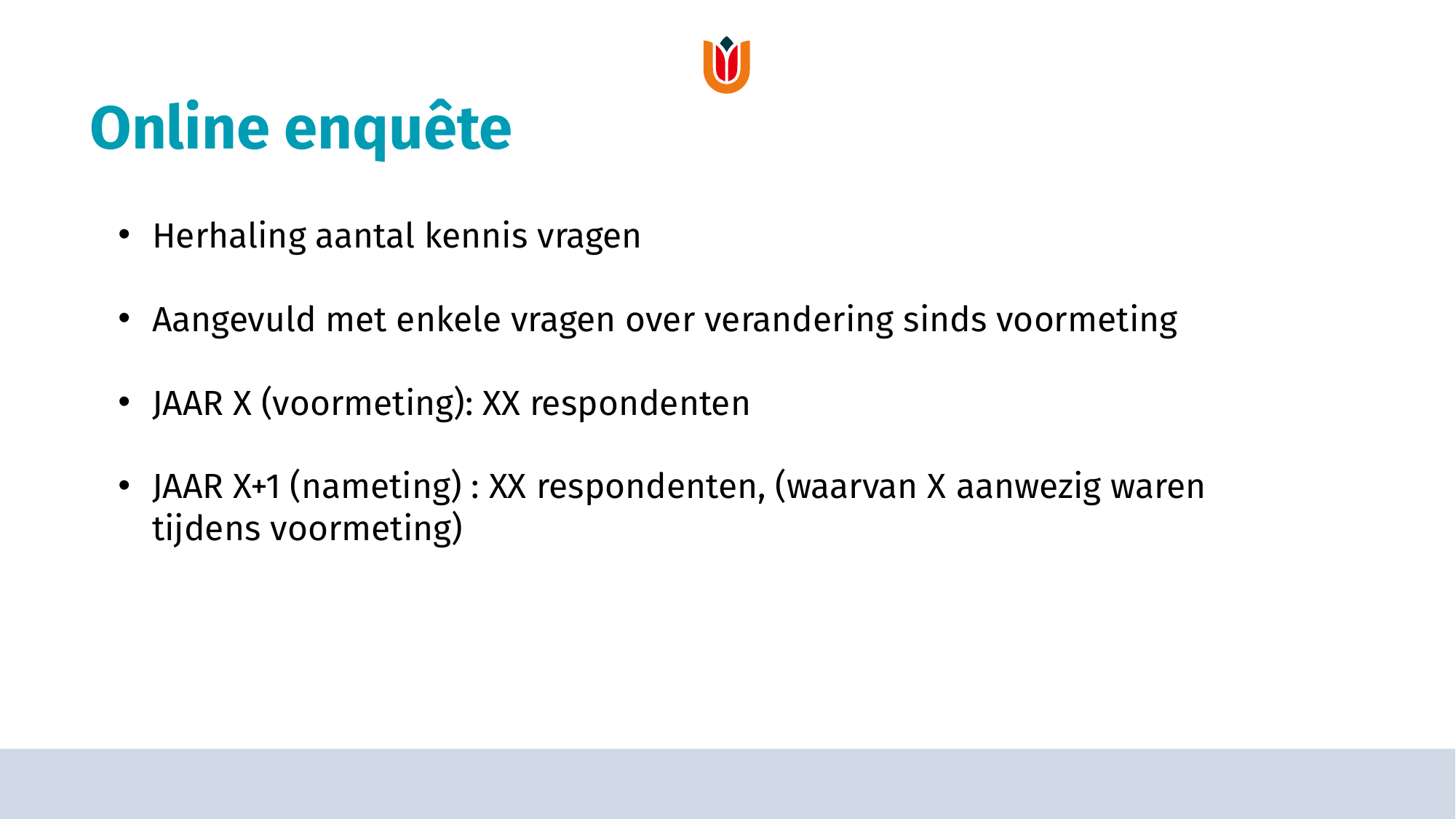

Online enquête

Herhaling aantal kennis vragen

Aangevuld met enkele vragen over verandering sinds voormeting

JAAR X (voormeting): XX respondenten

JAAR X+1 (nameting) : XX respondenten, (waarvan X aanwezig waren tijdens voormeting)